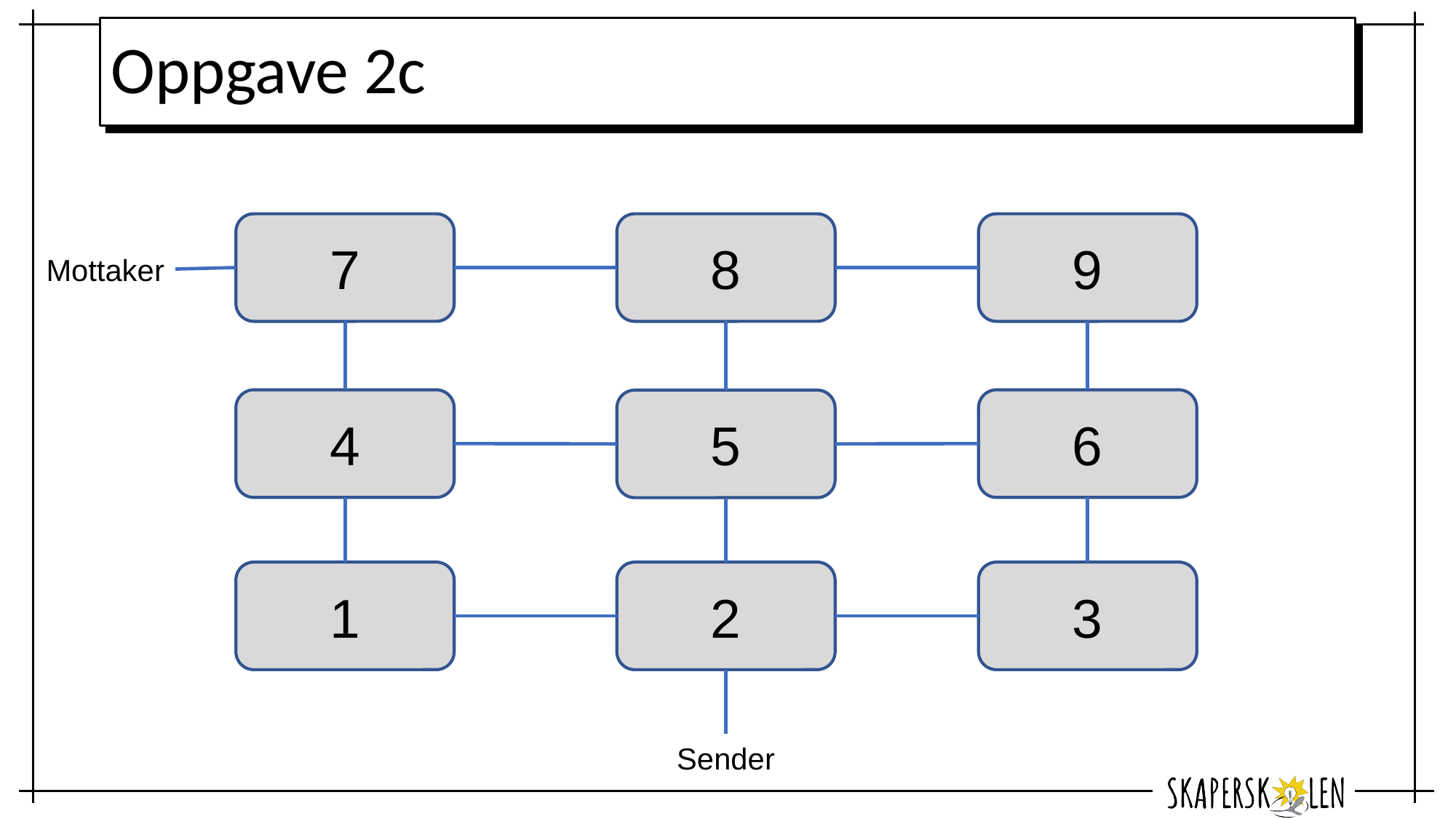

# Oppgave 2c
7
8
9
4
6
5
3
2
1
Mottaker
Sender